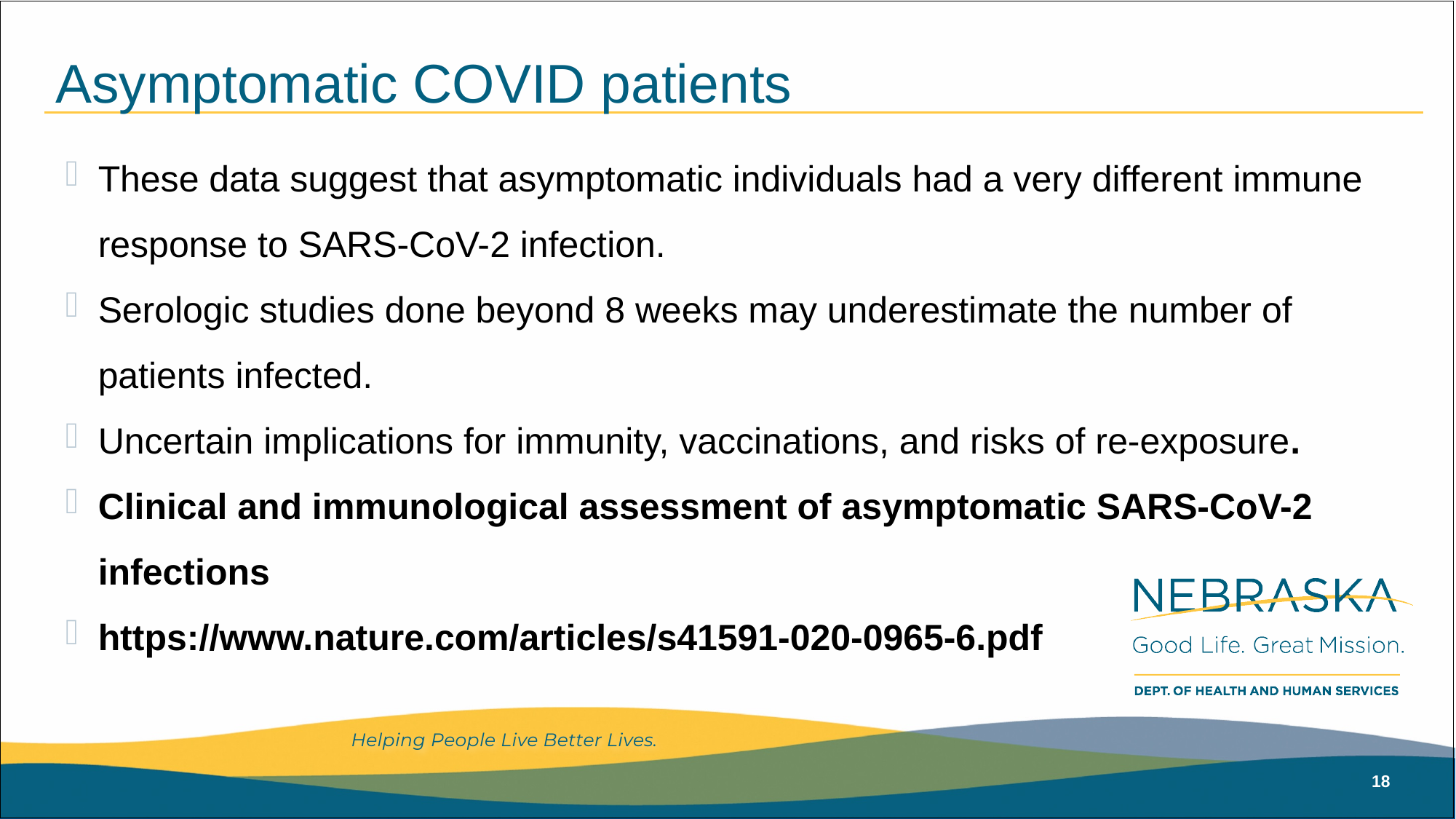

# Asymptomatic COVID patients
These data suggest that asymptomatic individuals had a very different immune response to SARS-CoV-2 infection.
Serologic studies done beyond 8 weeks may underestimate the number of patients infected.
Uncertain implications for immunity, vaccinations, and risks of re-exposure.
Clinical and immunological assessment of asymptomatic SARS-CoV-2 infections
https://www.nature.com/articles/s41591-020-0965-6.pdf